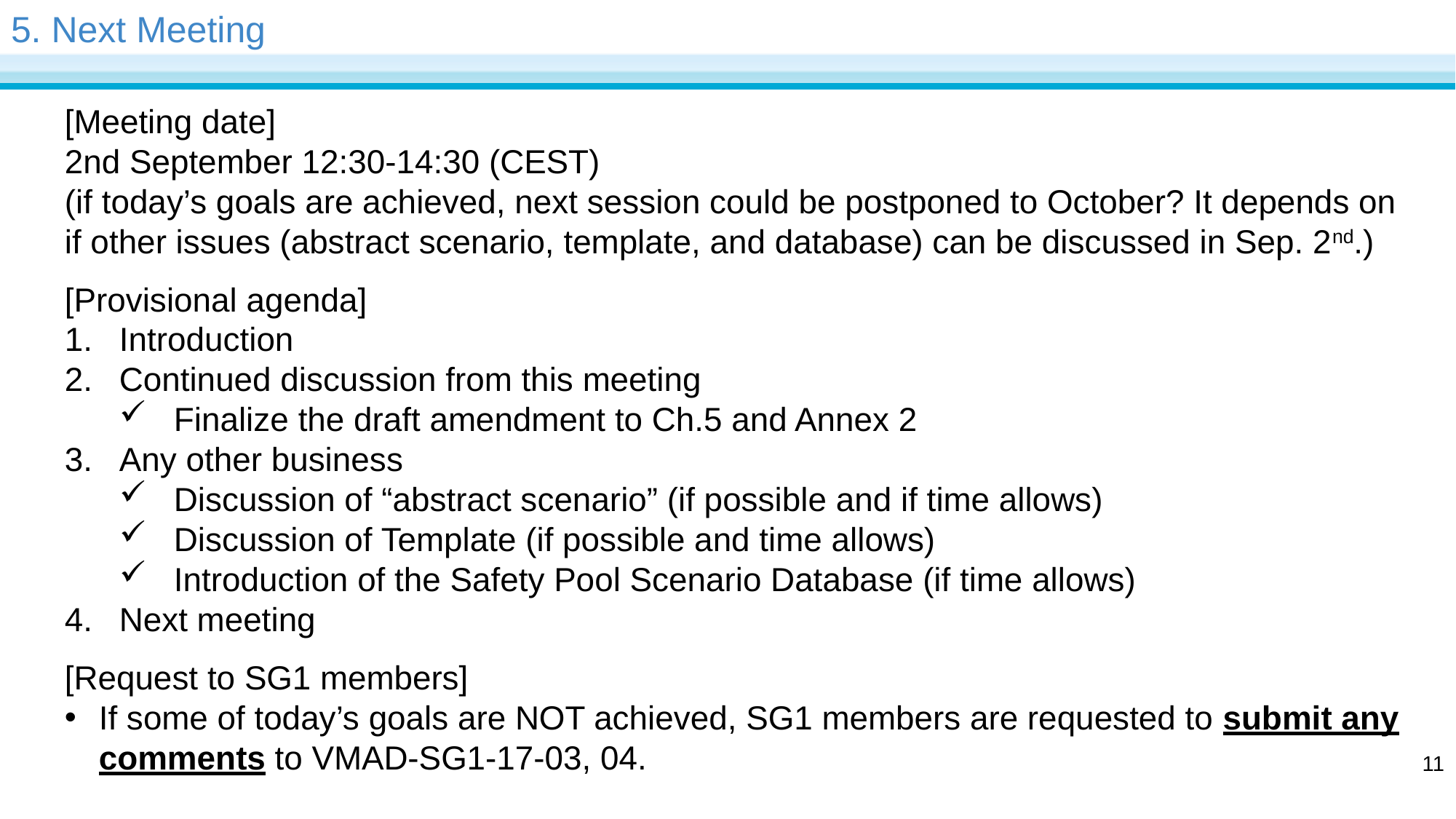

# 5. Next Meeting
[Meeting date]
2nd September 12:30-14:30 (CEST)
(if today’s goals are achieved, next session could be postponed to October? It depends on if other issues (abstract scenario, template, and database) can be discussed in Sep. 2nd.)
[Provisional agenda]
Introduction
Continued discussion from this meeting
Finalize the draft amendment to Ch.5 and Annex 2
Any other business
Discussion of “abstract scenario” (if possible and if time allows)
Discussion of Template (if possible and time allows)
Introduction of the Safety Pool Scenario Database (if time allows)
Next meeting
[Request to SG1 members]
If some of today’s goals are NOT achieved, SG1 members are requested to submit any comments to VMAD-SG1-17-03, 04.
11